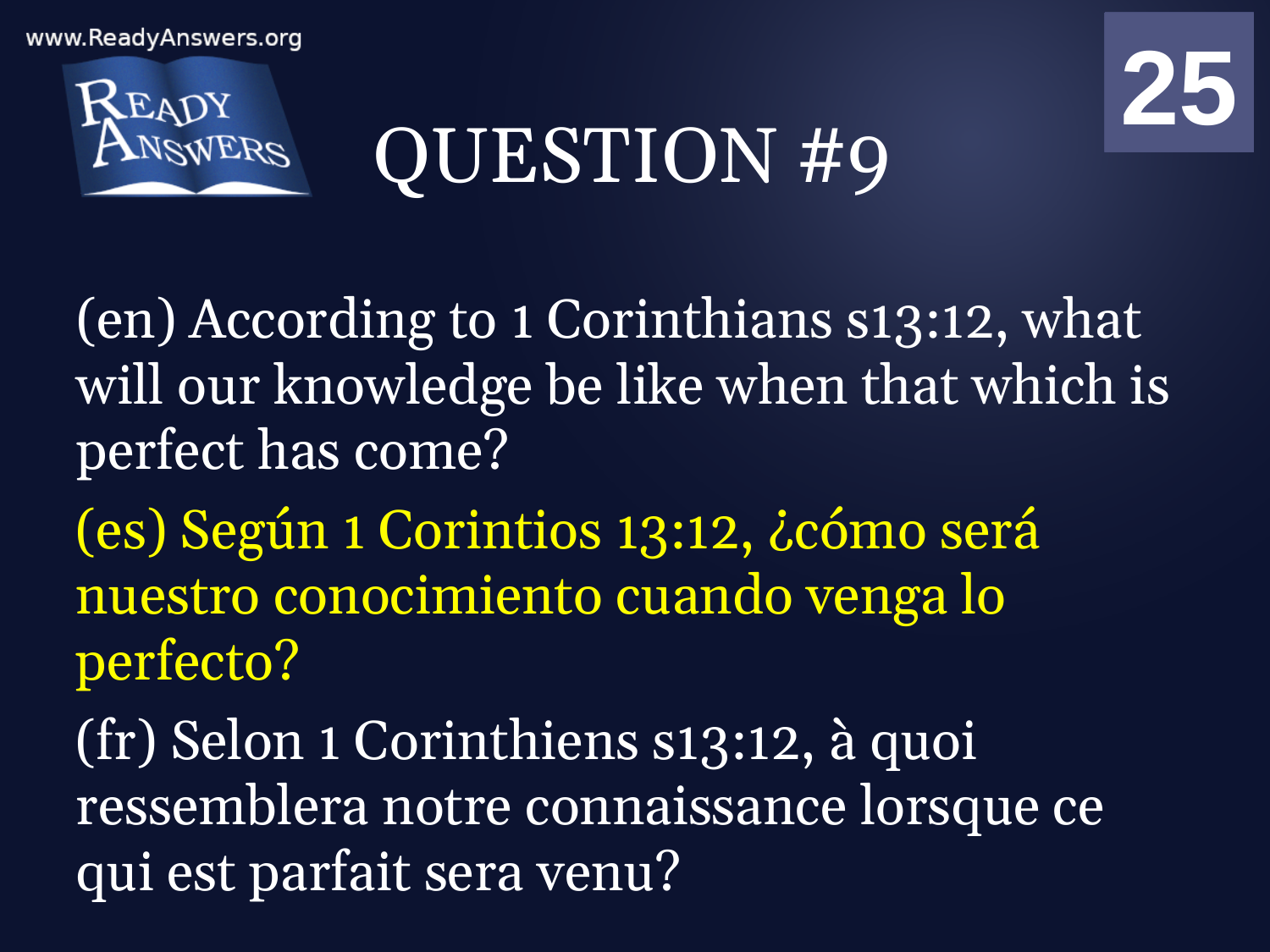

01
02
03
04
05
06
07
08
09
10
11
12
13
14
15
16
17
18
19
20
21
22
23
24
25
00
# QUESTION #9
(en) According to 1 Corinthians s13:12, what will our knowledge be like when that which is perfect has come?
(es) Según 1 Corintios 13:12, ¿cómo será nuestro conocimiento cuando venga lo perfecto?
(fr) Selon 1 Corinthiens s13:12, à quoi ressemblera notre connaissance lorsque ce qui est parfait sera venu?